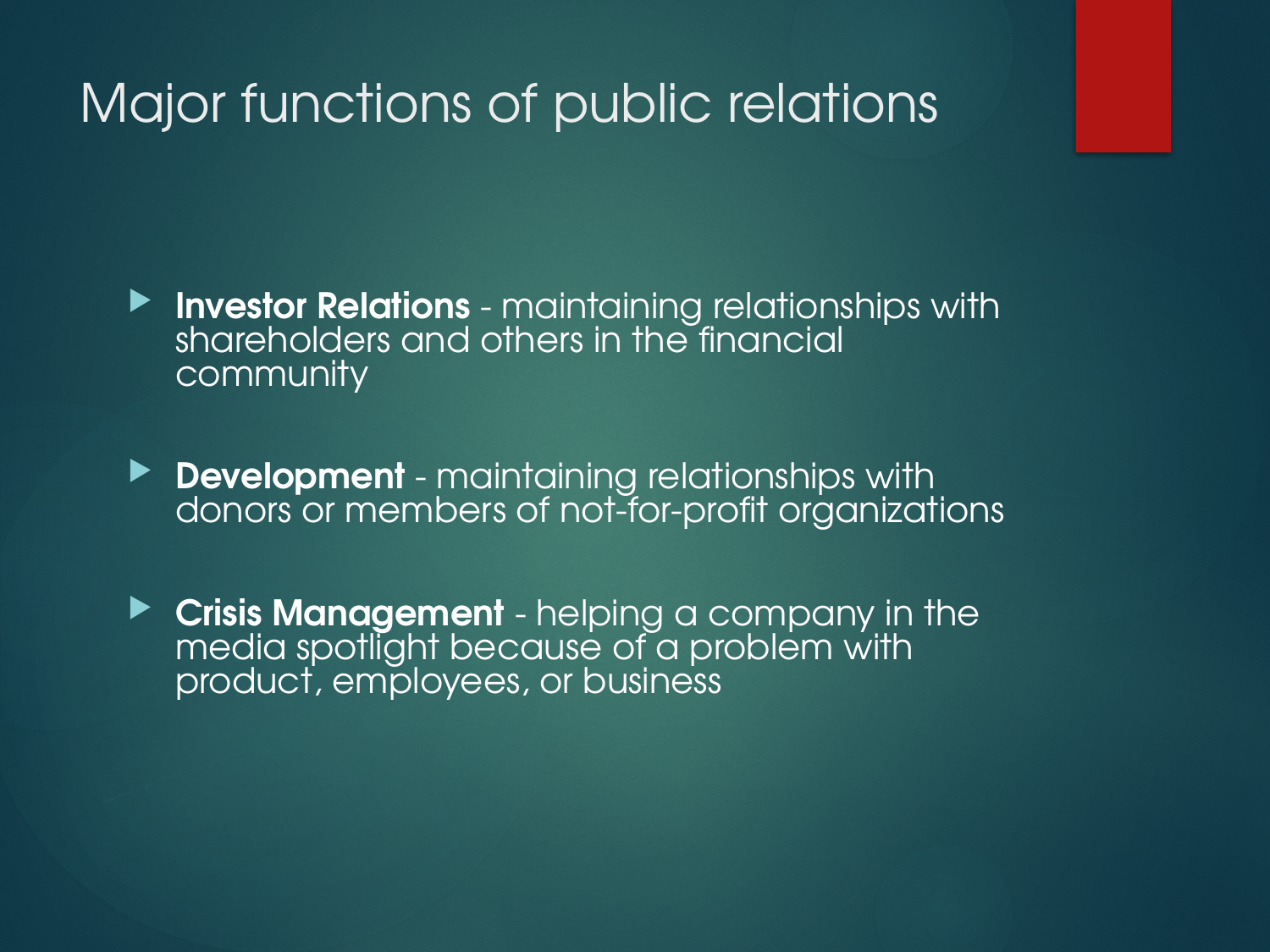

# Major functions of public relations
Investor Relations - maintaining relationships with shareholders and others in the financial community

Development - maintaining relationships with donors or members of not-for-profit organizations

Crisis Management - helping a company in the media spotlight because of a problem with product, employees, or business